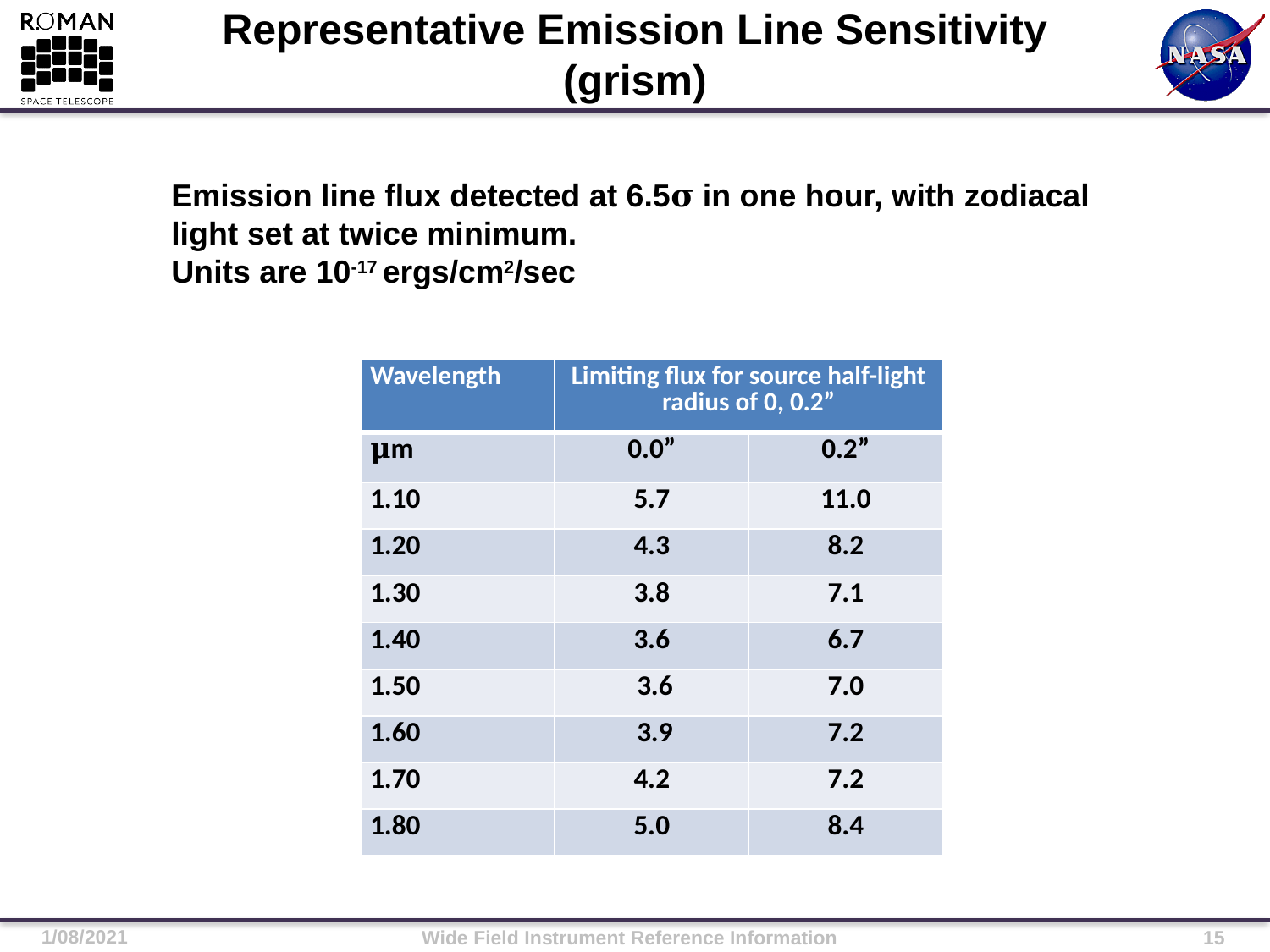

# Representative Emission Line Sensitivity (grism)
Emission line flux detected at 6.5𝛔 in one hour, with zodiacal light set at twice minimum.
Units are 10-17 ergs/cm2/sec
| Wavelength | Limiting flux for source half-light radius of 0, 0.2” |  |
| --- | --- | --- |
| 𝛍m | 0.0” | 0.2” |
| 1.10 | 5.7 | 11.0 |
| 1.20 | 4.3 | 8.2 |
| 1.30 | 3.8 | 7.1 |
| 1.40 | 3.6 | 6.7 |
| 1.50 | 3.6 | 7.0 |
| 1.60 | 3.9 | 7.2 |
| 1.70 | 4.2 | 7.2 |
| 1.80 | 5.0 | 8.4 |